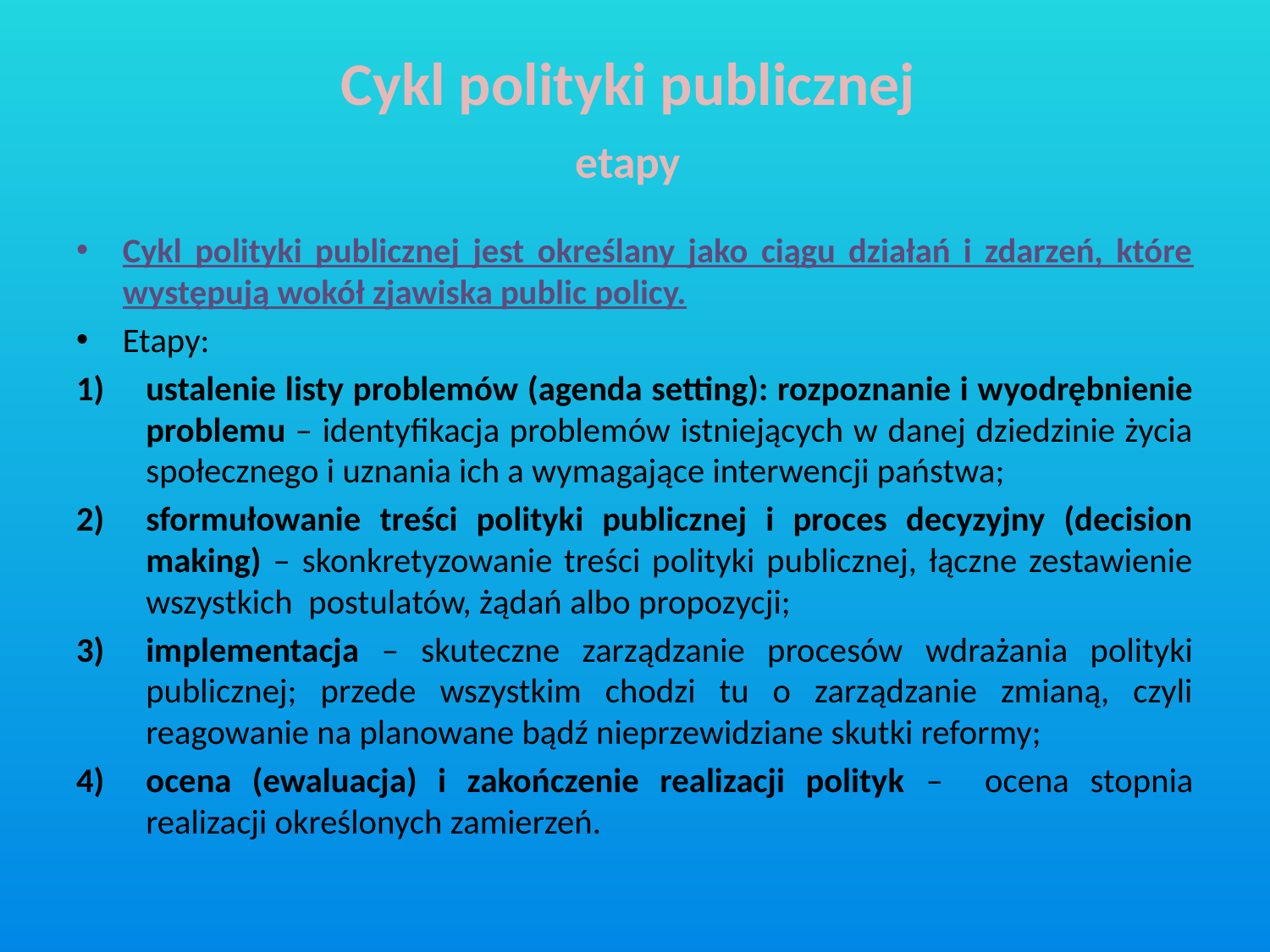

# Cykl polityki publicznej etapy
Cykl polityki publicznej jest określany jako ciągu działań i zdarzeń, które występują wokół zjawiska public policy.
Etapy:
ustalenie listy problemów (agenda setting): rozpoznanie i wyodrębnienie problemu – identyfikacja problemów istniejących w danej dziedzinie życia społecznego i uznania ich a wymagające interwencji państwa;
sformułowanie treści polityki publicznej i proces decyzyjny (decision making) – skonkretyzowanie treści polityki publicznej, łączne zestawienie wszystkich  postulatów, żądań albo propozycji;
implementacja – skuteczne zarządzanie procesów wdrażania polityki publicznej; przede wszystkim chodzi tu o zarządzanie zmianą, czyli reagowanie na planowane bądź nieprzewidziane skutki reformy;
ocena (ewaluacja) i zakończenie realizacji polityk –  ocena stopnia realizacji określonych zamierzeń.